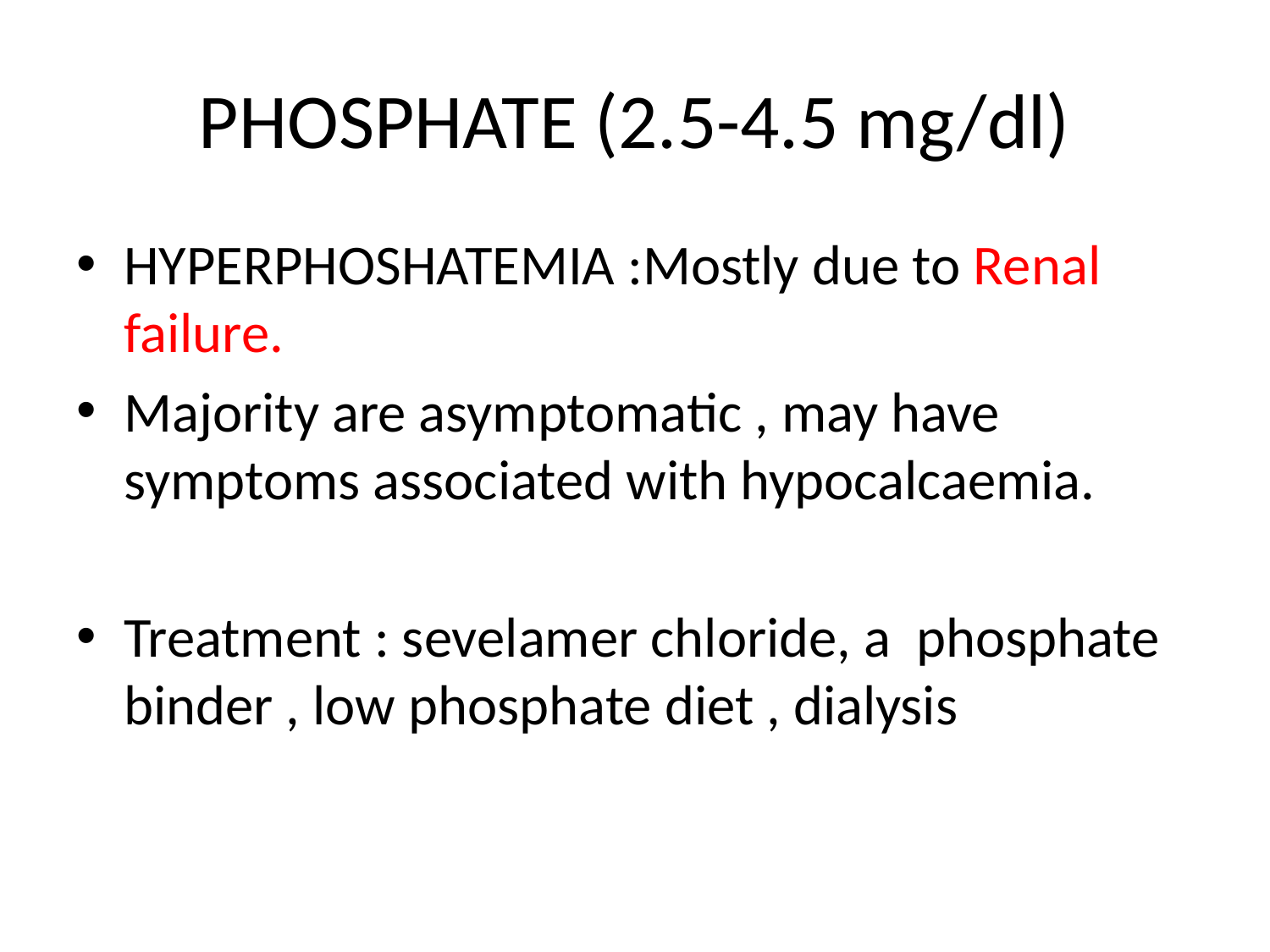

# PHOSPHATE (2.5-4.5 mg/dl)
HYPERPHOSHATEMIA :Mostly due to Renal failure.
Majority are asymptomatic , may have symptoms associated with hypocalcaemia.

Treatment : sevelamer chloride, a  phosphate binder , low phosphate diet , dialysis